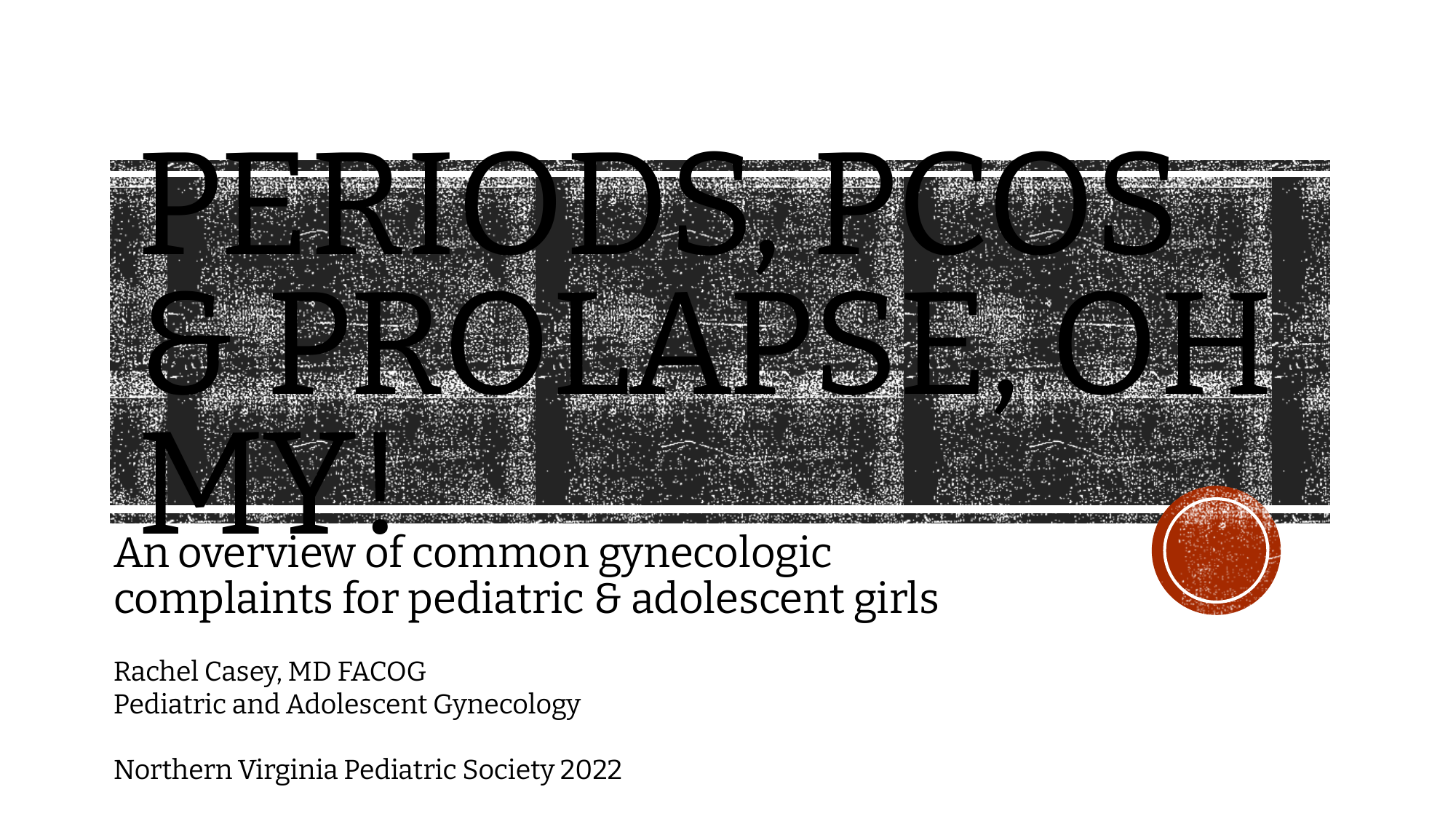

# Periods, pcos & prolapse, Oh My!
An overview of common gynecologic complaints for pediatric & adolescent girls

Rachel Casey, MD FACOG
Pediatric and Adolescent Gynecology

Northern Virginia Pediatric Society 2022